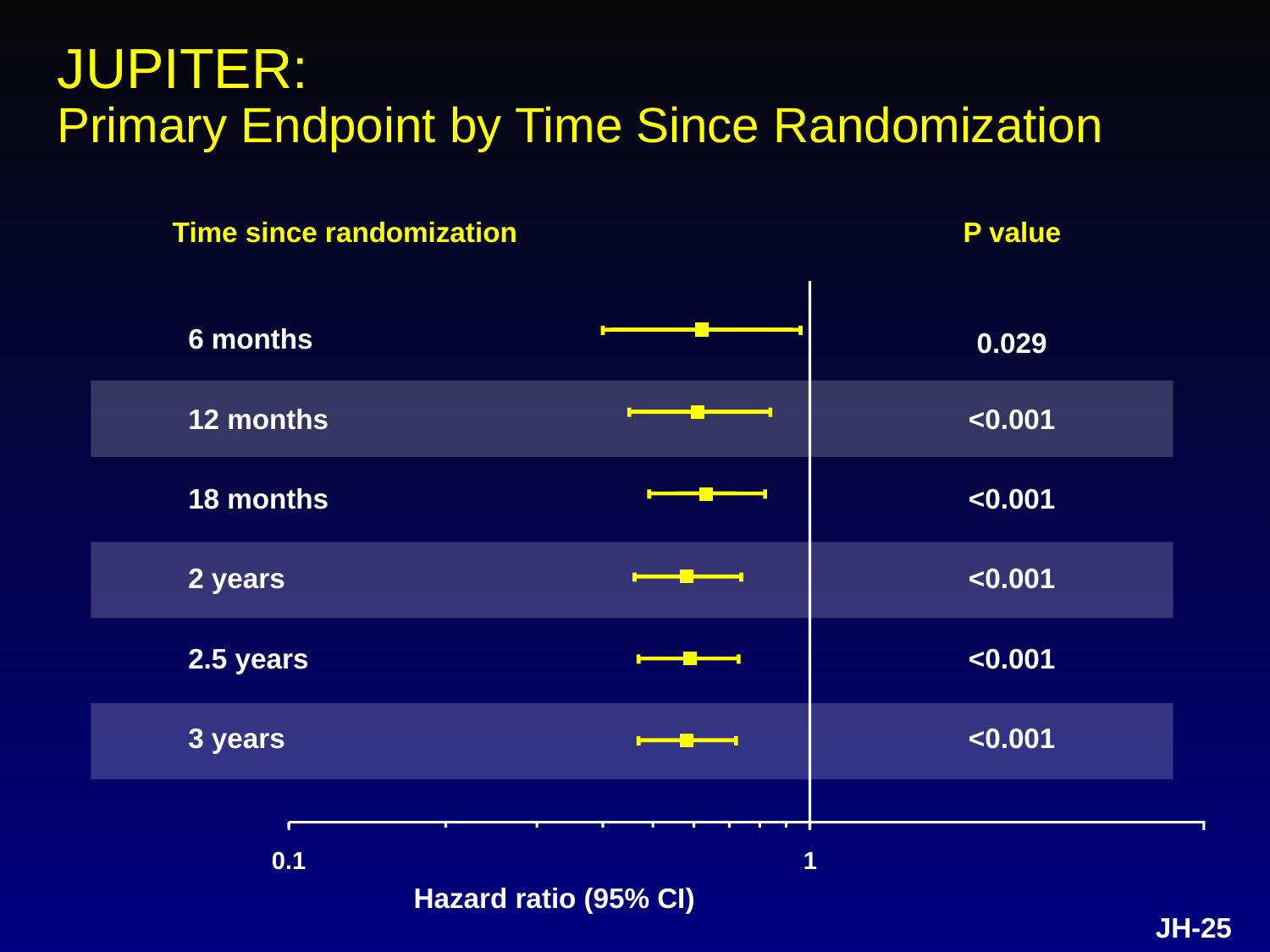

# JUPITER: Primary Endpoint by Time Since Randomization
Time since randomization
P value

  6 months
0.029

  12 months
<0.001

  18 months
<0.001

  2 years
<0.001

  2.5 years
<0.001

  3 years
<0.001

0.1
1
Hazard ratio (95% CI)